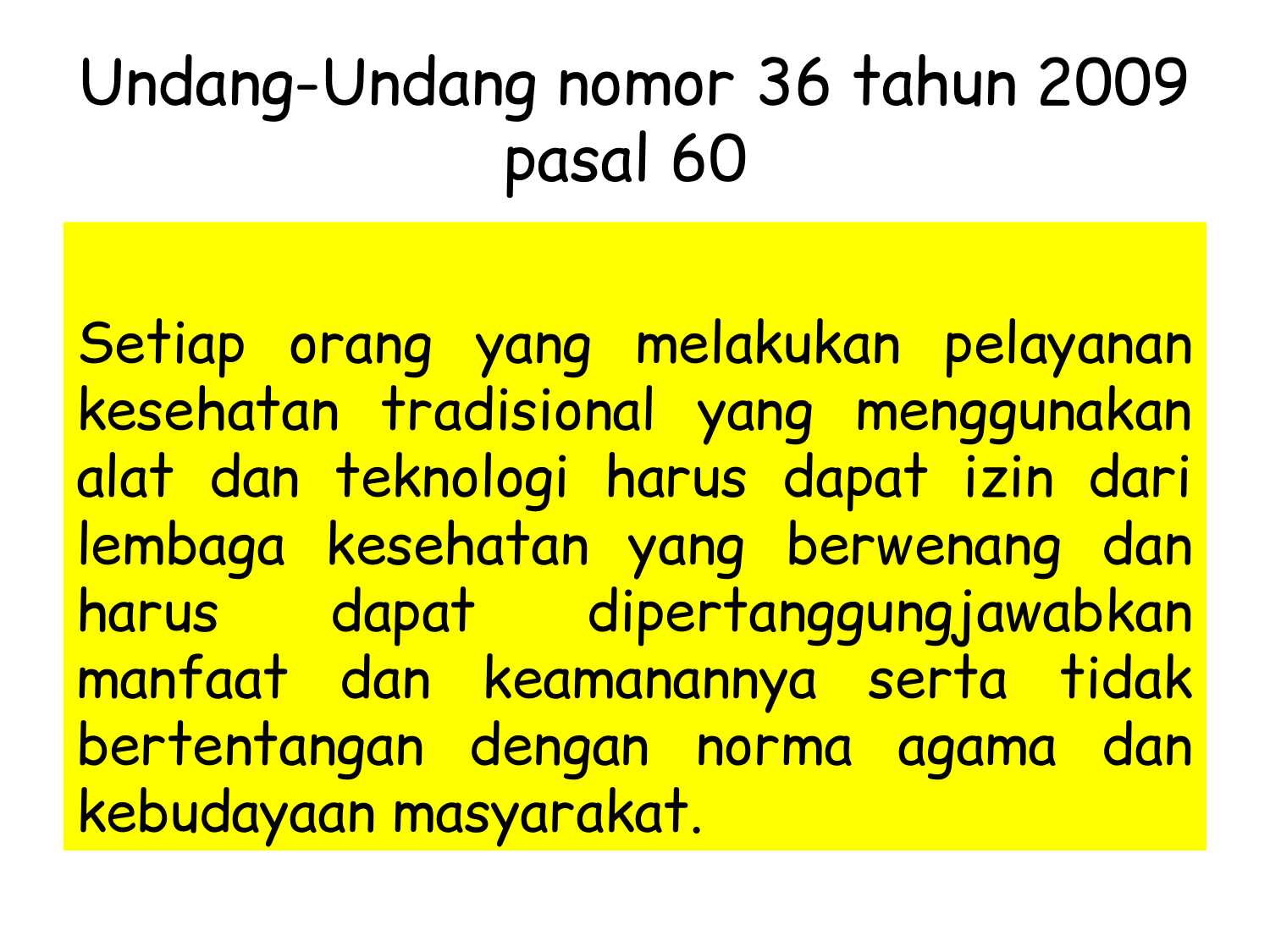

# Undang-Undang nomor 36 tahun 2009 pasal 60

Setiap orang yang melakukan pelayanan kesehatan tradisional yang menggunakan alat dan teknologi harus dapat izin dari lembaga kesehatan yang berwenang dan harus dapat dipertanggungjawabkan manfaat dan keamanannya serta tidak bertentangan dengan norma agama dan kebudayaan masyarakat.